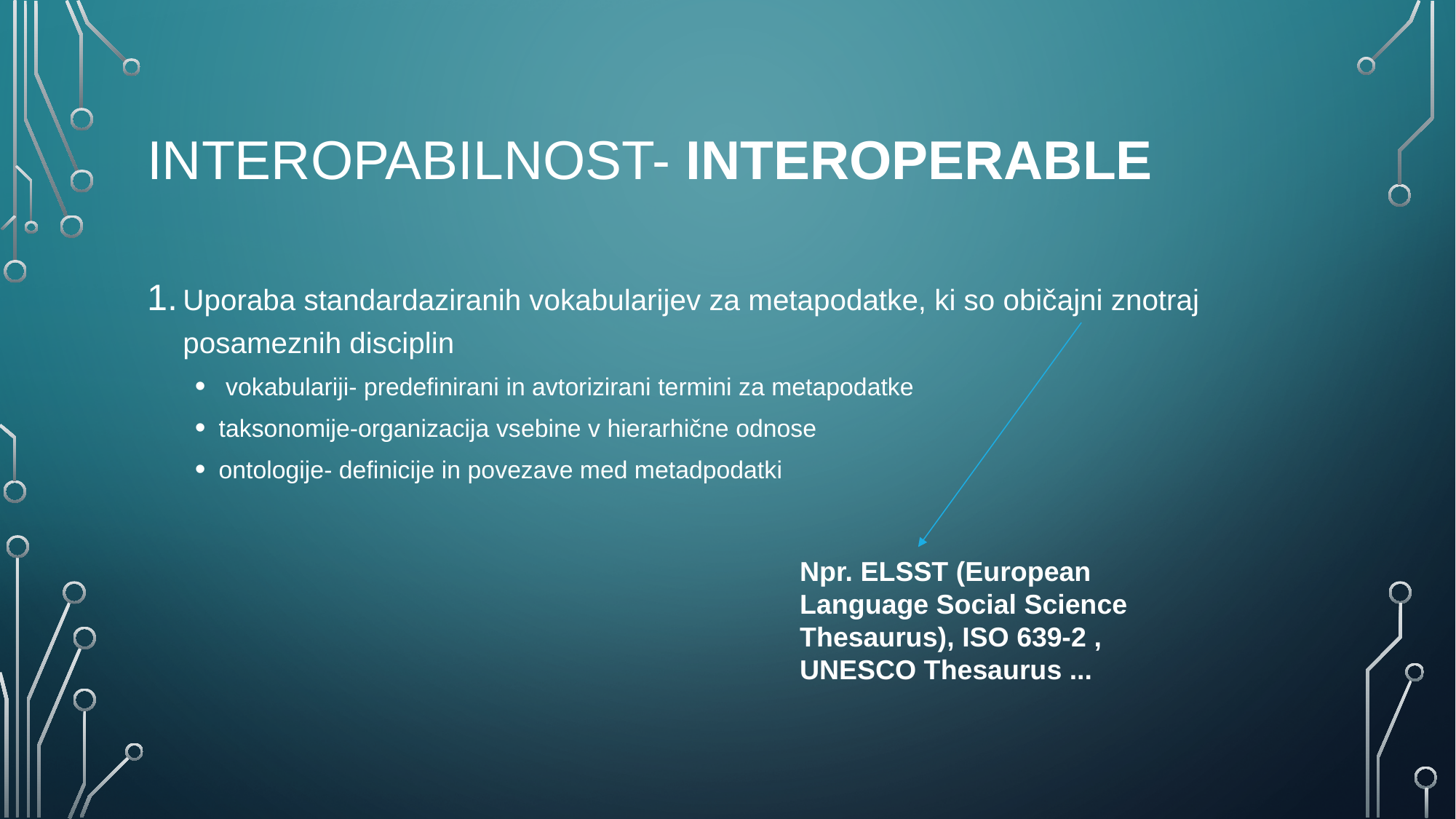

# interopabilnost- Interoperable
Uporaba standardaziranih vokabularijev za metapodatke, ki so običajni znotraj posameznih disciplin
 vokabulariji- predefinirani in avtorizirani termini za metapodatke
taksonomije-organizacija vsebine v hierarhične odnose
ontologije- definicije in povezave med metadpodatki

Npr. ELSST (European Language Social Science Thesaurus), ISO 639-2 , UNESCO Thesaurus ...